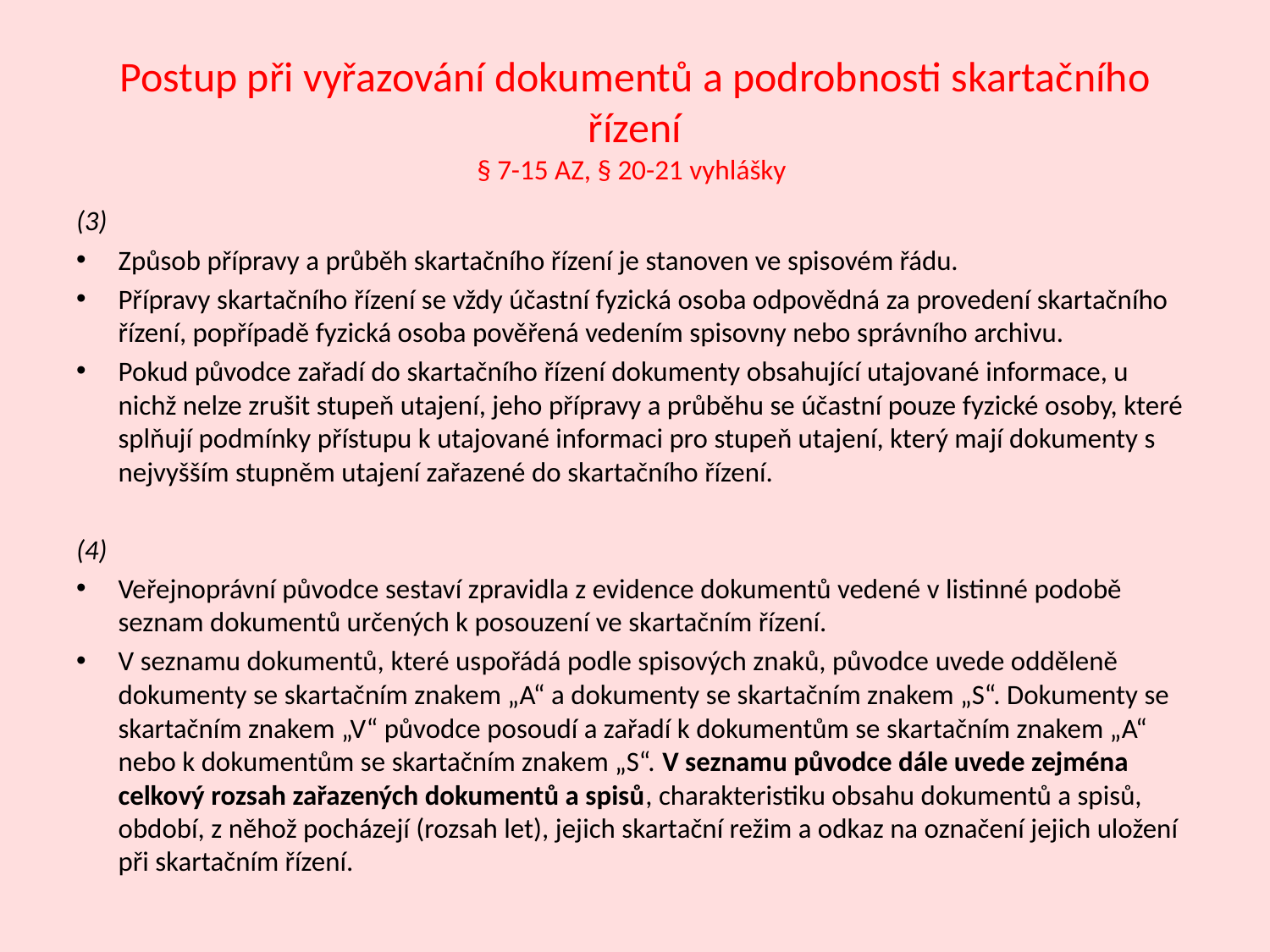

# Postup při vyřazování dokumentů a podrobnosti skartačního řízení § 7-15 AZ, § 20-21 vyhlášky
(3)
Způsob přípravy a průběh skartačního řízení je stanoven ve spisovém řádu.
Přípravy skartačního řízení se vždy účastní fyzická osoba odpovědná za provedení skartačního řízení, popřípadě fyzická osoba pověřená vedením spisovny nebo správního archivu.
Pokud původce zařadí do skartačního řízení dokumenty obsahující utajované informace, u nichž nelze zrušit stupeň utajení, jeho přípravy a průběhu se účastní pouze fyzické osoby, které splňují podmínky přístupu k utajované informaci pro stupeň utajení, který mají dokumenty s nejvyšším stupněm utajení zařazené do skartačního řízení.

(4)
Veřejnoprávní původce sestaví zpravidla z evidence dokumentů vedené v listinné podobě seznam dokumentů určených k posouzení ve skartačním řízení.
V seznamu dokumentů, které uspořádá podle spisových znaků, původce uvede odděleně dokumenty se skartačním znakem „A“ a dokumenty se skartačním znakem „S“. Dokumenty se skartačním znakem „V“ původce posoudí a zařadí k dokumentům se skartačním znakem „A“ nebo k dokumentům se skartačním znakem „S“. V seznamu původce dále uvede zejména celkový rozsah zařazených dokumentů a spisů, charakteristiku obsahu dokumentů a spisů, období, z něhož pocházejí (rozsah let), jejich skartační režim a odkaz na označení jejich uložení při skartačním řízení.